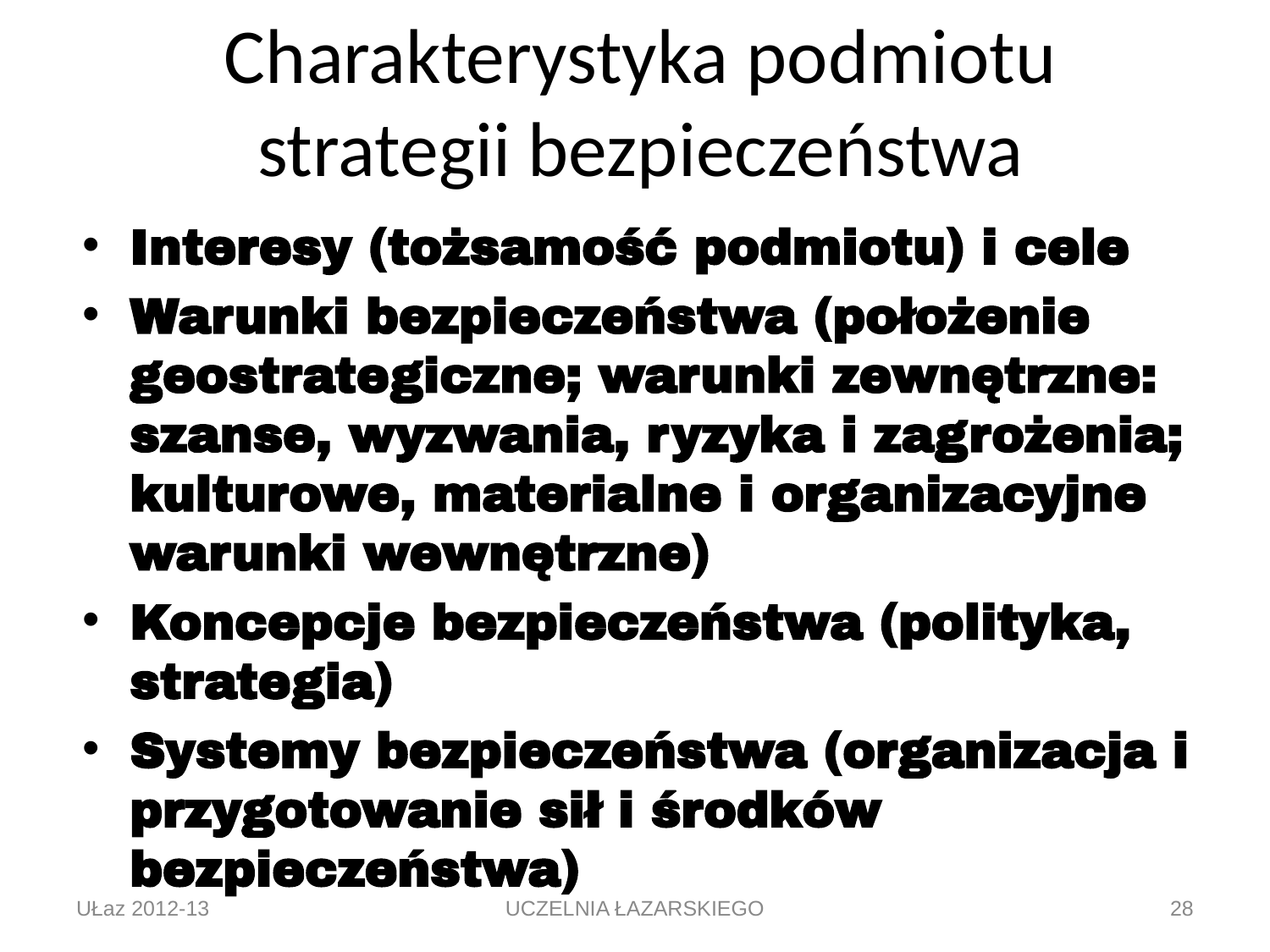

# Charakterystyka podmiotu strategii bezpieczeństwa
Interesy (tożsamość podmiotu) i cele
Warunki bezpieczeństwa (położenie geostrategiczne; warunki zewnętrzne: szanse, wyzwania, ryzyka i zagrożenia; kulturowe, materialne i organizacyjne warunki wewnętrzne)
Koncepcje bezpieczeństwa (polityka, strategia)
Systemy bezpieczeństwa (organizacja i przygotowanie sił i środków bezpieczeństwa)
UŁaz 2012-13
UCZELNIA ŁAZARSKIEGO
28